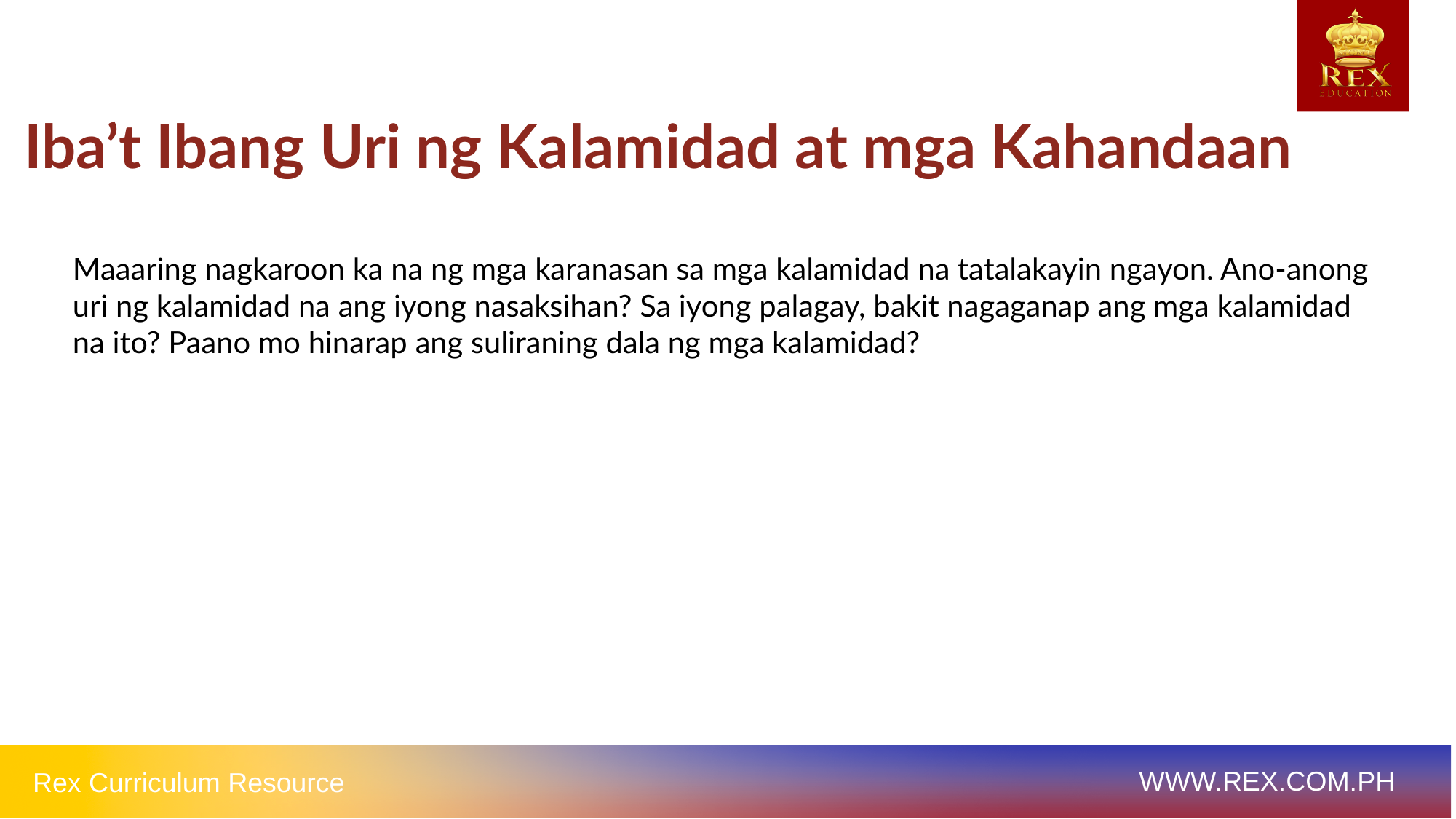

# Iba’t Ibang Uri ng Kalamidad at mga Kahandaan

Maaaring nagkaroon ka na ng mga karanasan sa mga kalamidad na tatalakayin ngayon. Ano-anong uri ng kalamidad na ang iyong nasaksihan? Sa iyong palagay, bakit nagaganap ang mga kalamidad na ito? Paano mo hinarap ang suliraning dala ng mga kalamidad?